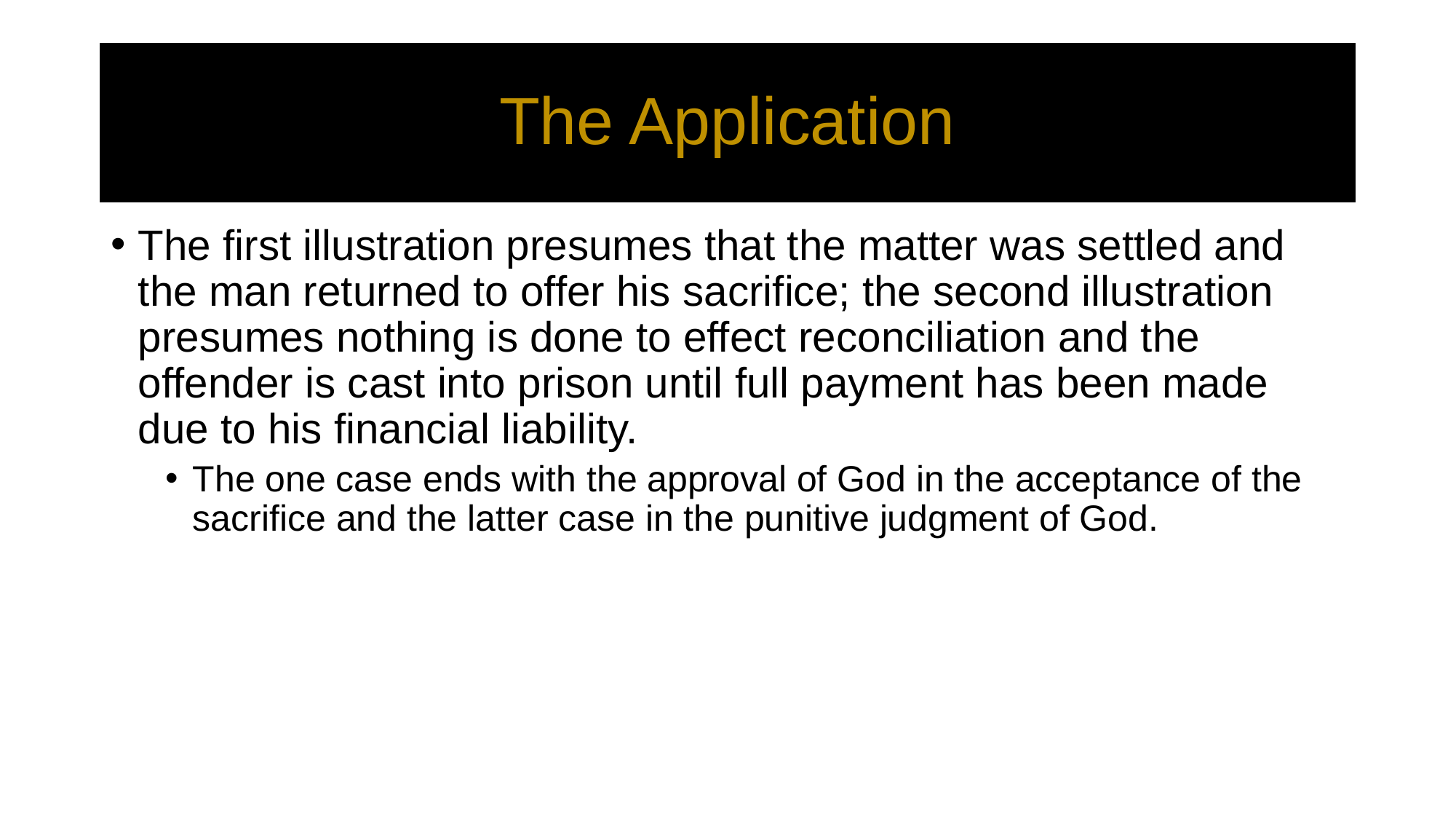

# The Application
The first illustration presumes that the matter was settled and the man returned to offer his sacrifice; the second illustration presumes nothing is done to effect reconciliation and the offender is cast into prison until full payment has been made due to his financial liability.
The one case ends with the approval of God in the acceptance of the sacrifice and the latter case in the punitive judgment of God.